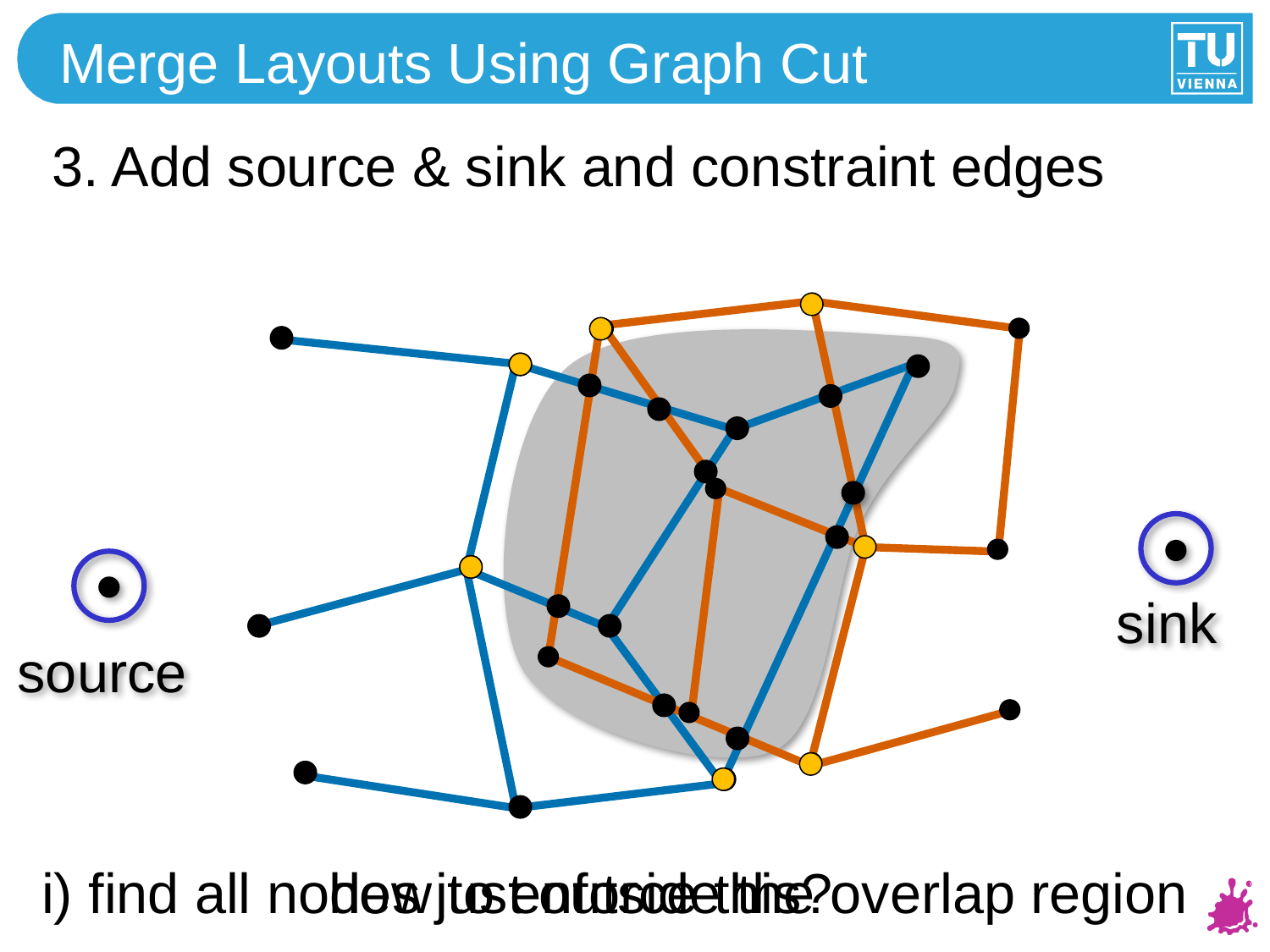

# Merge Layouts Using Graph Cut
3. Add source & sink and constraint edges

sink
source
i) find all nodes just outside the overlap region
how to enforce this?